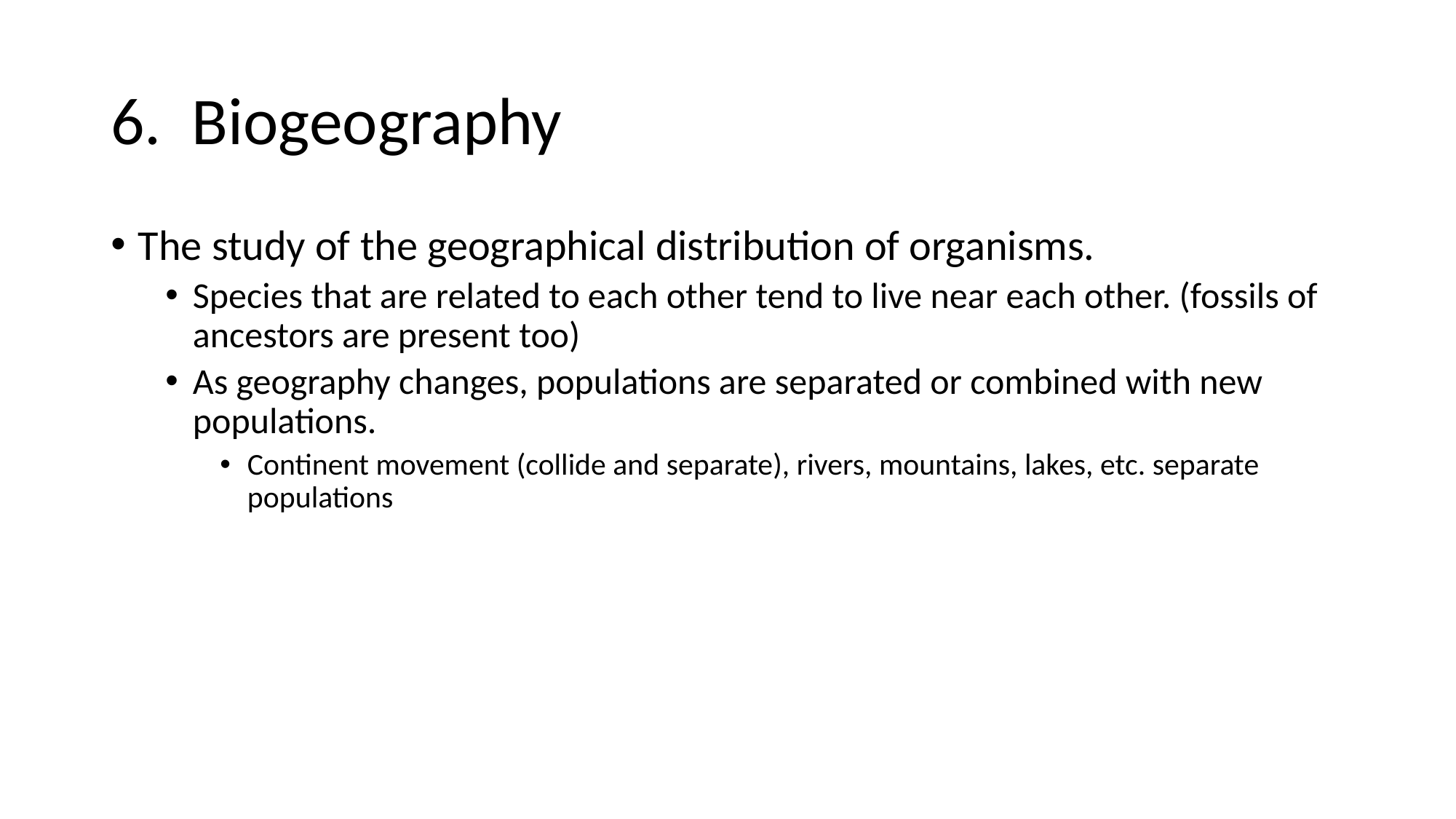

# 6.  Biogeography
The study of the geographical distribution of organisms.
Species that are related to each other tend to live near each other. (fossils of ancestors are present too)
As geography changes, populations are separated or combined with new populations.
Continent movement (collide and separate), rivers, mountains, lakes, etc. separate populations